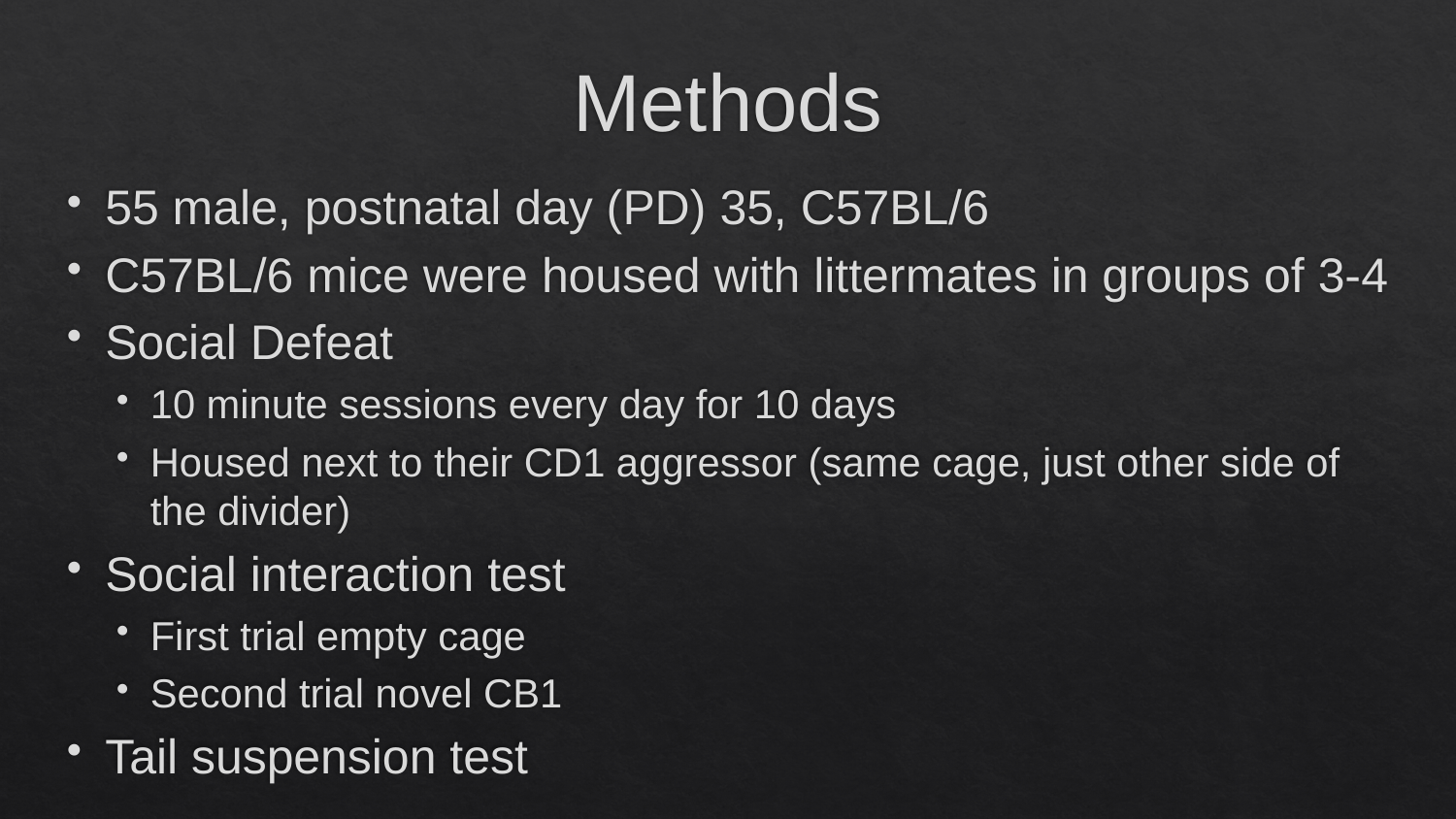

# Methods
55 male, postnatal day (PD) 35, C57BL/6
C57BL/6 mice were housed with littermates in groups of 3-4
Social Defeat
10 minute sessions every day for 10 days
Housed next to their CD1 aggressor (same cage, just other side of the divider)
Social interaction test
First trial empty cage
Second trial novel CB1
Tail suspension test